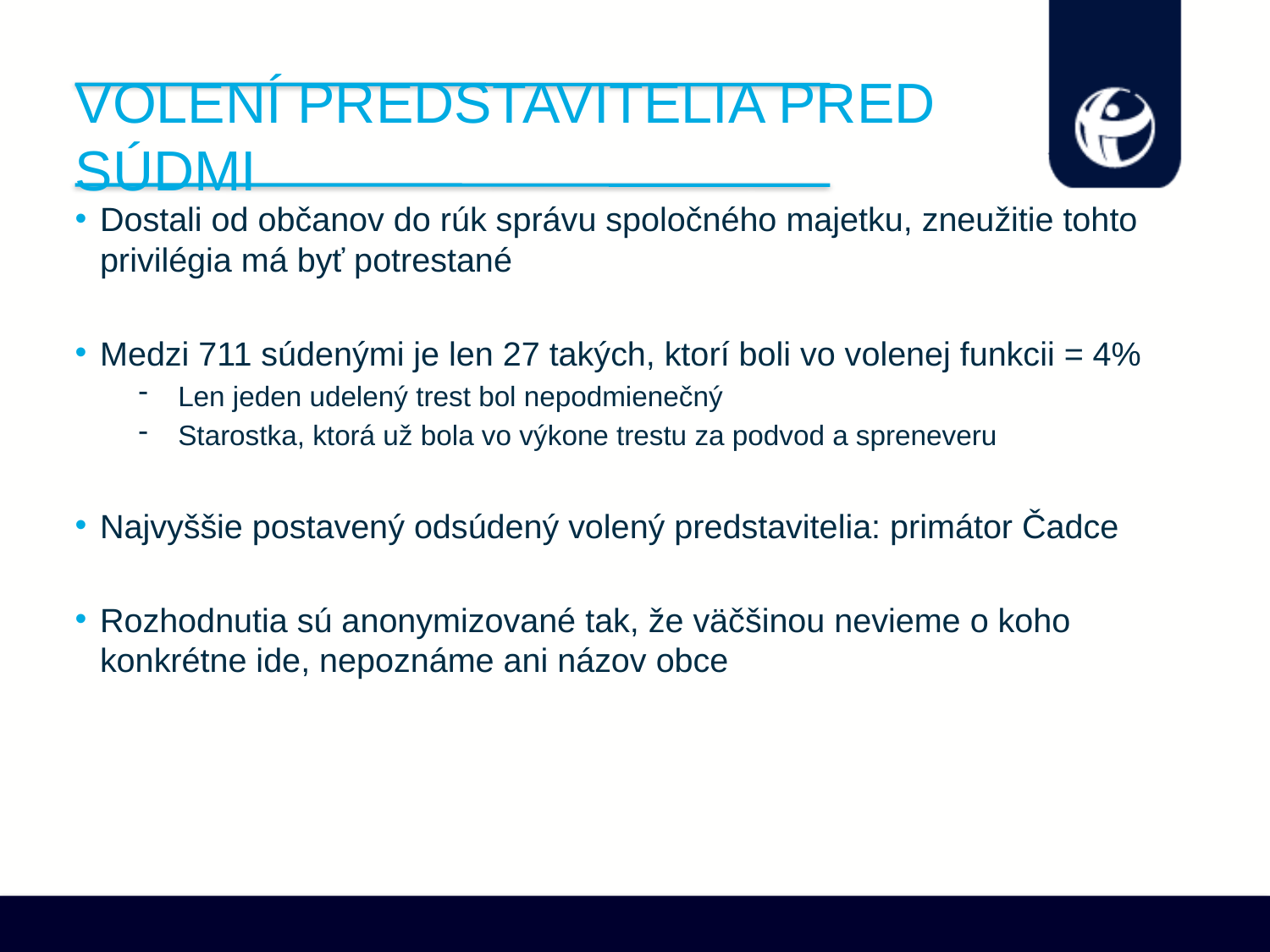

# Volení predstavitelia pred súdmi
Dostali od občanov do rúk správu spoločného majetku, zneužitie tohto privilégia má byť potrestané

Medzi 711 súdenými je len 27 takých, ktorí boli vo volenej funkcii = 4%
Len jeden udelený trest bol nepodmienečný
Starostka, ktorá už bola vo výkone trestu za podvod a spreneveru

Najvyššie postavený odsúdený volený predstavitelia: primátor Čadce

Rozhodnutia sú anonymizované tak, že väčšinou nevieme o koho konkrétne ide, nepoznáme ani názov obce